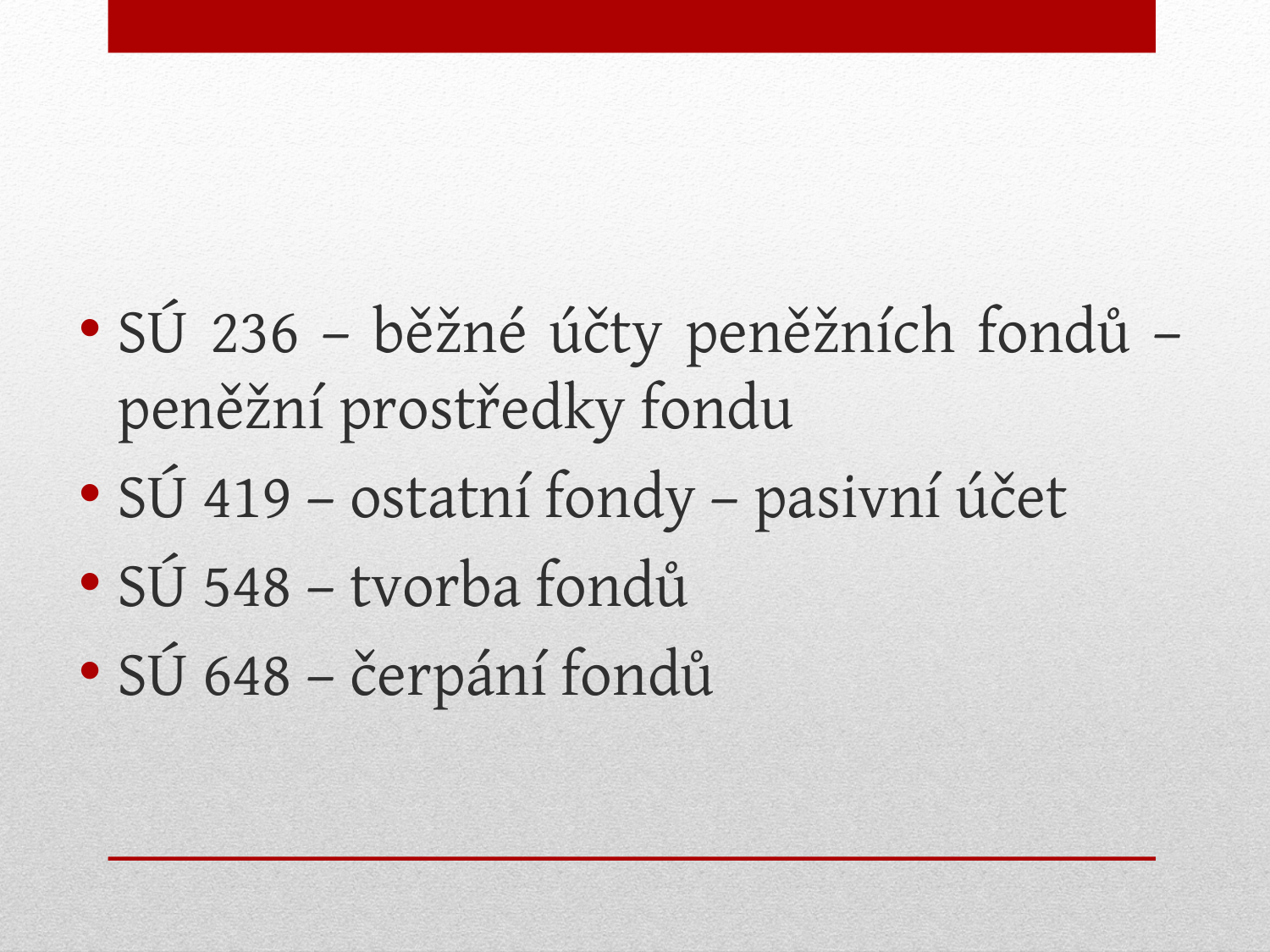

SÚ 236 – běžné účty peněžních fondů – peněžní prostředky fondu
SÚ 419 – ostatní fondy – pasivní účet
SÚ 548 – tvorba fondů
SÚ 648 – čerpání fondů